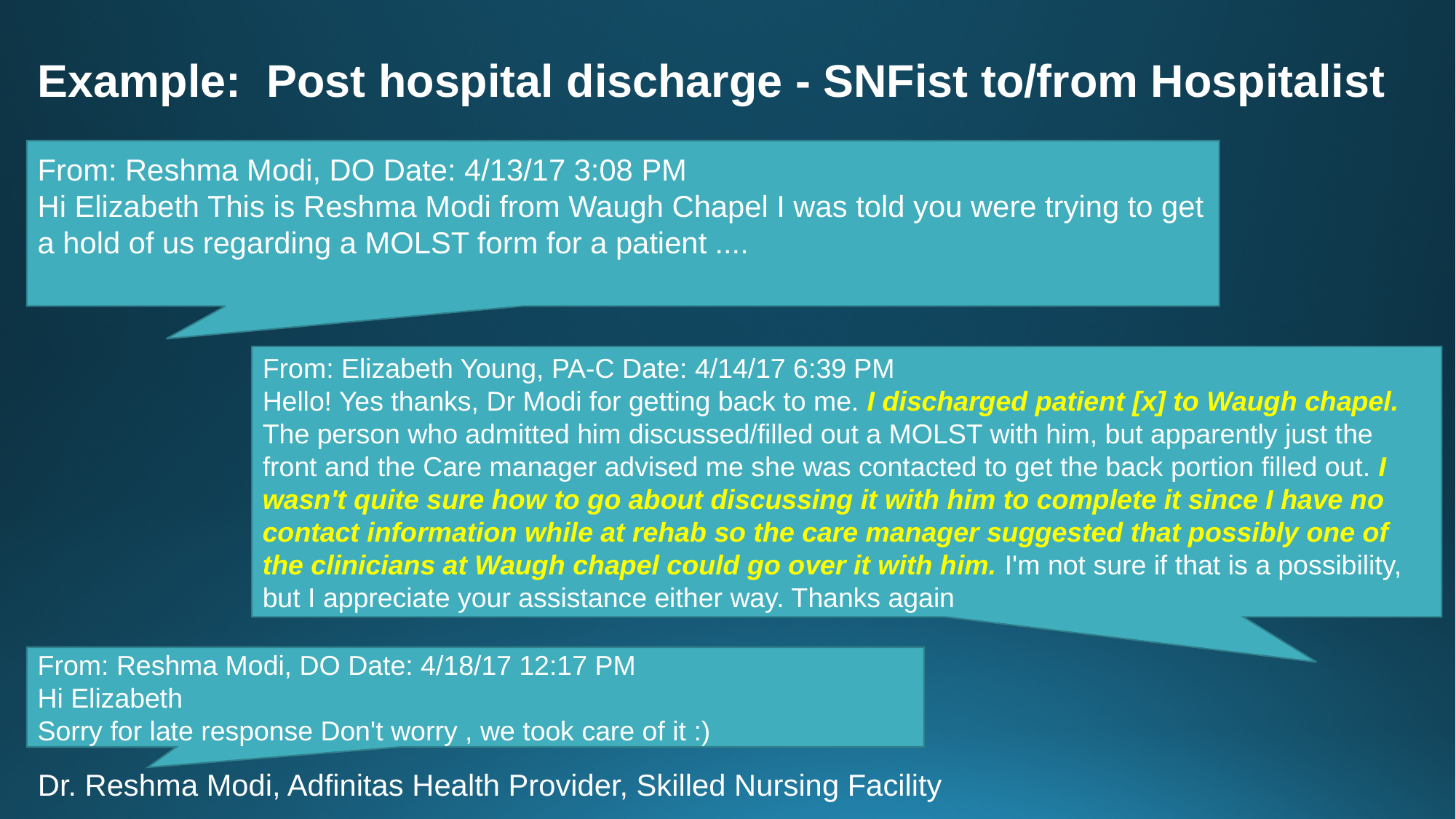

# Example:  Post hospital discharge - SNFist to/from Hospitalist
From: Reshma Modi, DO Date: 4/13/17 3:08 PM
Hi Elizabeth This is Reshma Modi from Waugh Chapel I was told you were trying to get a hold of us regarding a MOLST form for a patient ....

From: Elizabeth Young, PA-C Date: 4/14/17 6:39 PM
Hello! Yes thanks, Dr Modi for getting back to me. I discharged patient [x] to Waugh chapel. The person who admitted him discussed/filled out a MOLST with him, but apparently just the front and the Care manager advised me she was contacted to get the back portion filled out. I wasn't quite sure how to go about discussing it with him to complete it since I have no contact information while at rehab so the care manager suggested that possibly one of the clinicians at Waugh chapel could go over it with him. I'm not sure if that is a possibility, but I appreciate your assistance either way. Thanks again
From: Reshma Modi, DO Date: 4/18/17 12:17 PM
Hi Elizabeth
Sorry for late response Don't worry , we took care of it :)
Dr. Reshma Modi, Adfinitas Health Provider, Skilled Nursing Facility